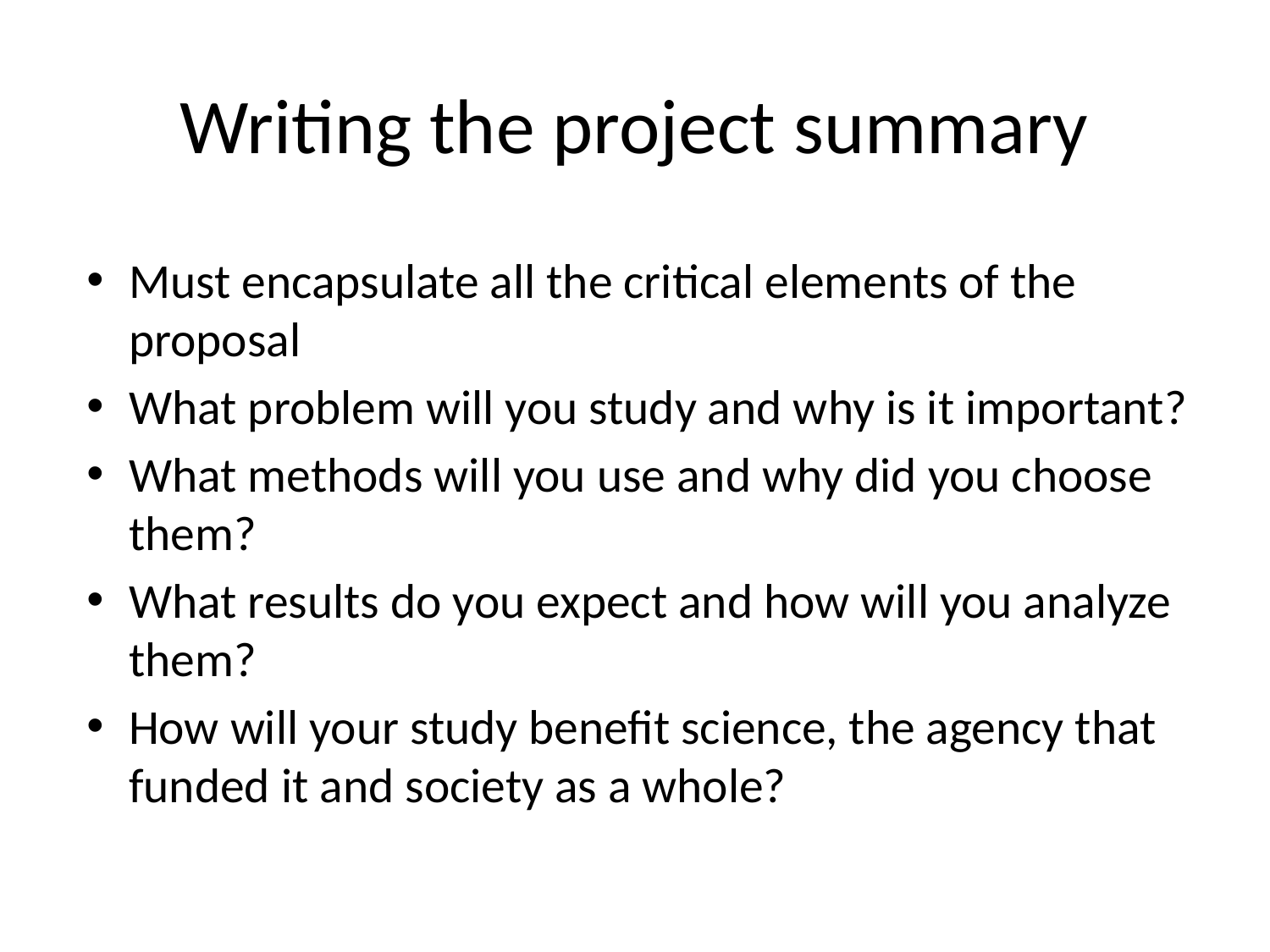

Writing the project summary
Must encapsulate all the critical elements of the proposal
What problem will you study and why is it important?
What methods will you use and why did you choose them?
What results do you expect and how will you analyze them?
How will your study benefit science, the agency that funded it and society as a whole?